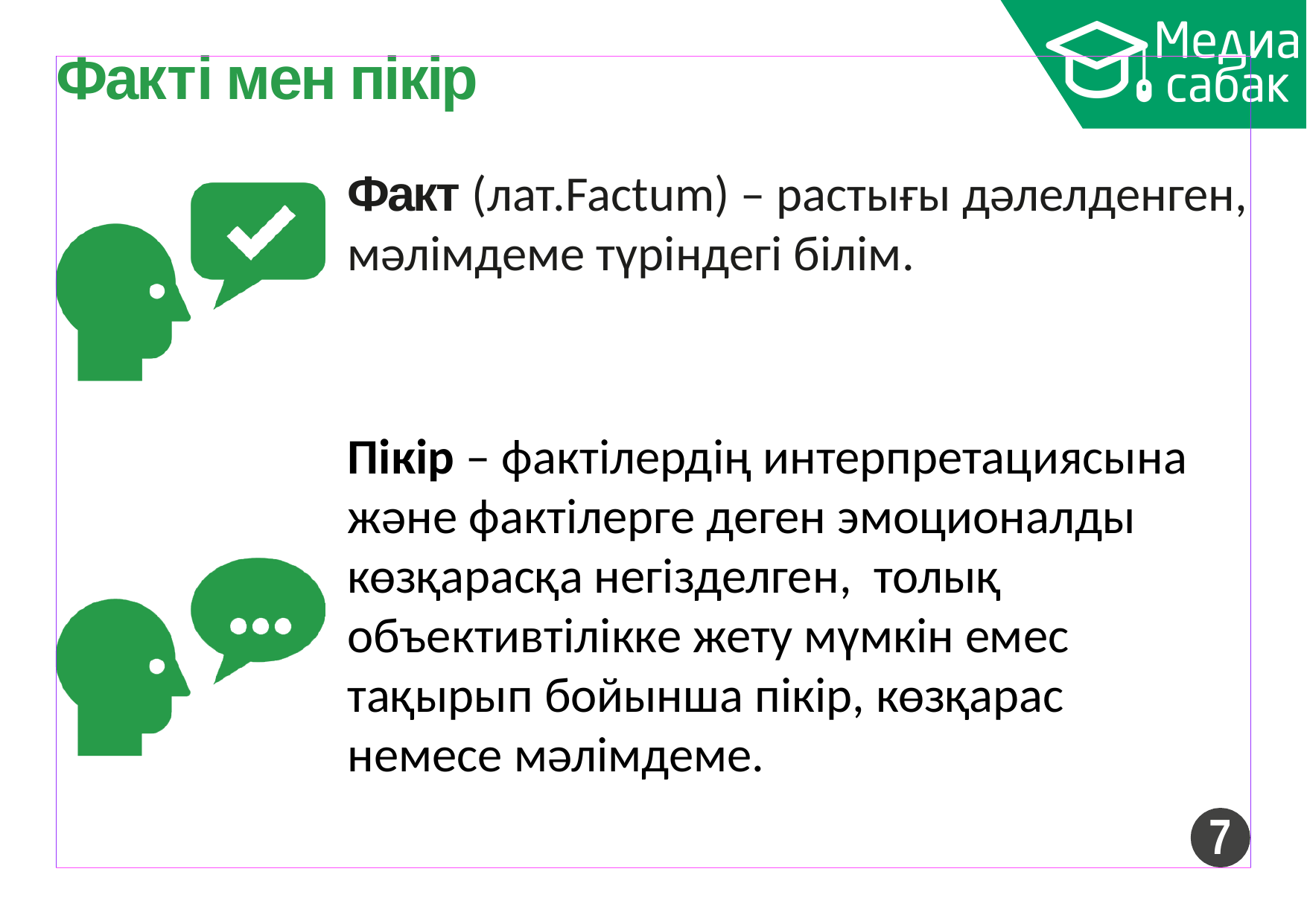

# Факті мен пікір

Факт (лат.Factum) – растығы дәлелденген, мәлімдеме түріндегі білім.

Пікір – фактілердің интерпретациясына және фактілерге деген эмоционалды көзқарасқа негізделген,  толық объективтілікке жету мүмкін емес тақырып бойынша пікір, көзқарас немесе мәлімдеме.

7